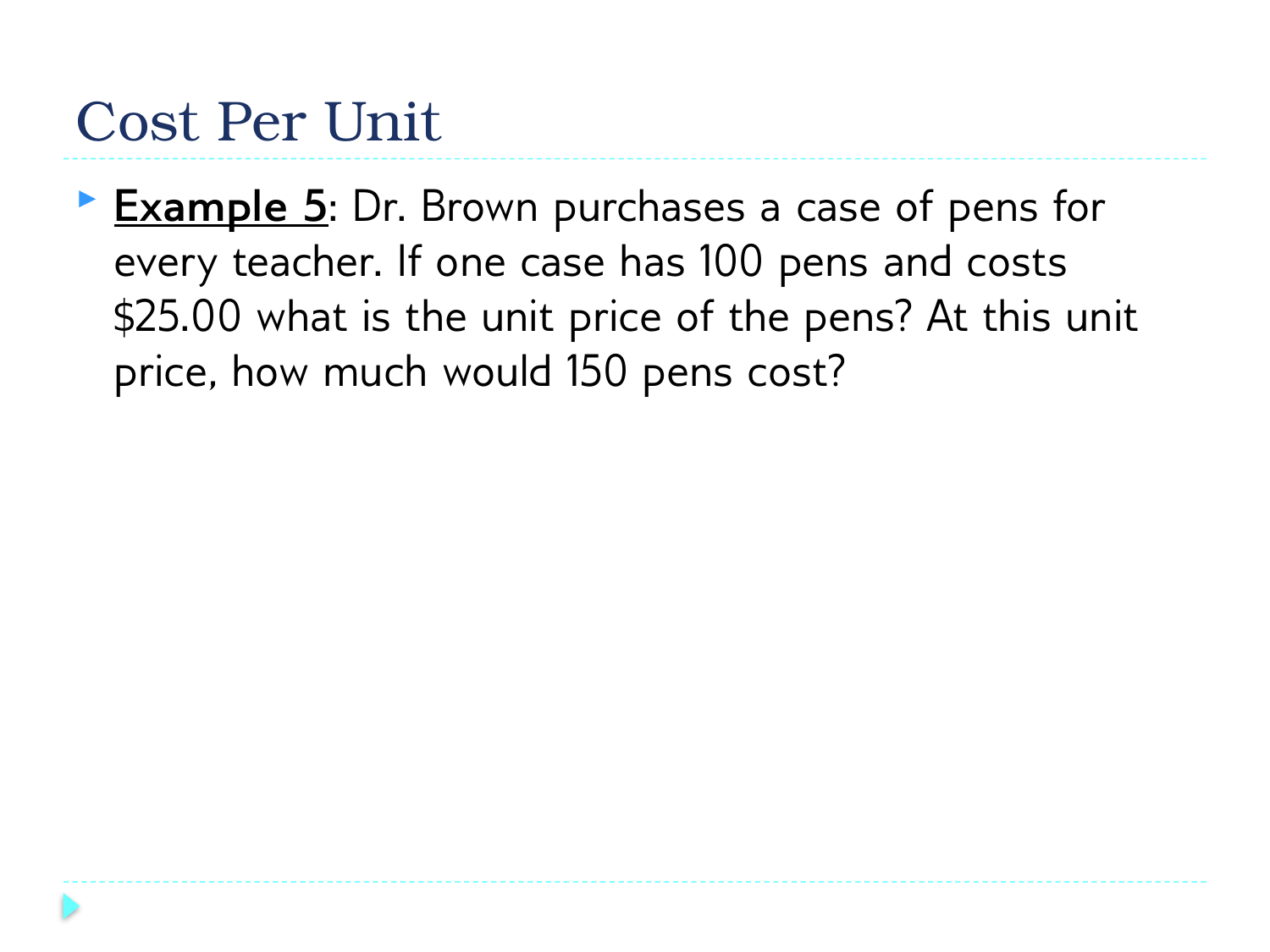

# Cost Per Unit
Example 5: Dr. Brown purchases a case of pens for every teacher. If one case has 100 pens and costs $25.00 what is the unit price of the pens? At this unit price, how much would 150 pens cost?